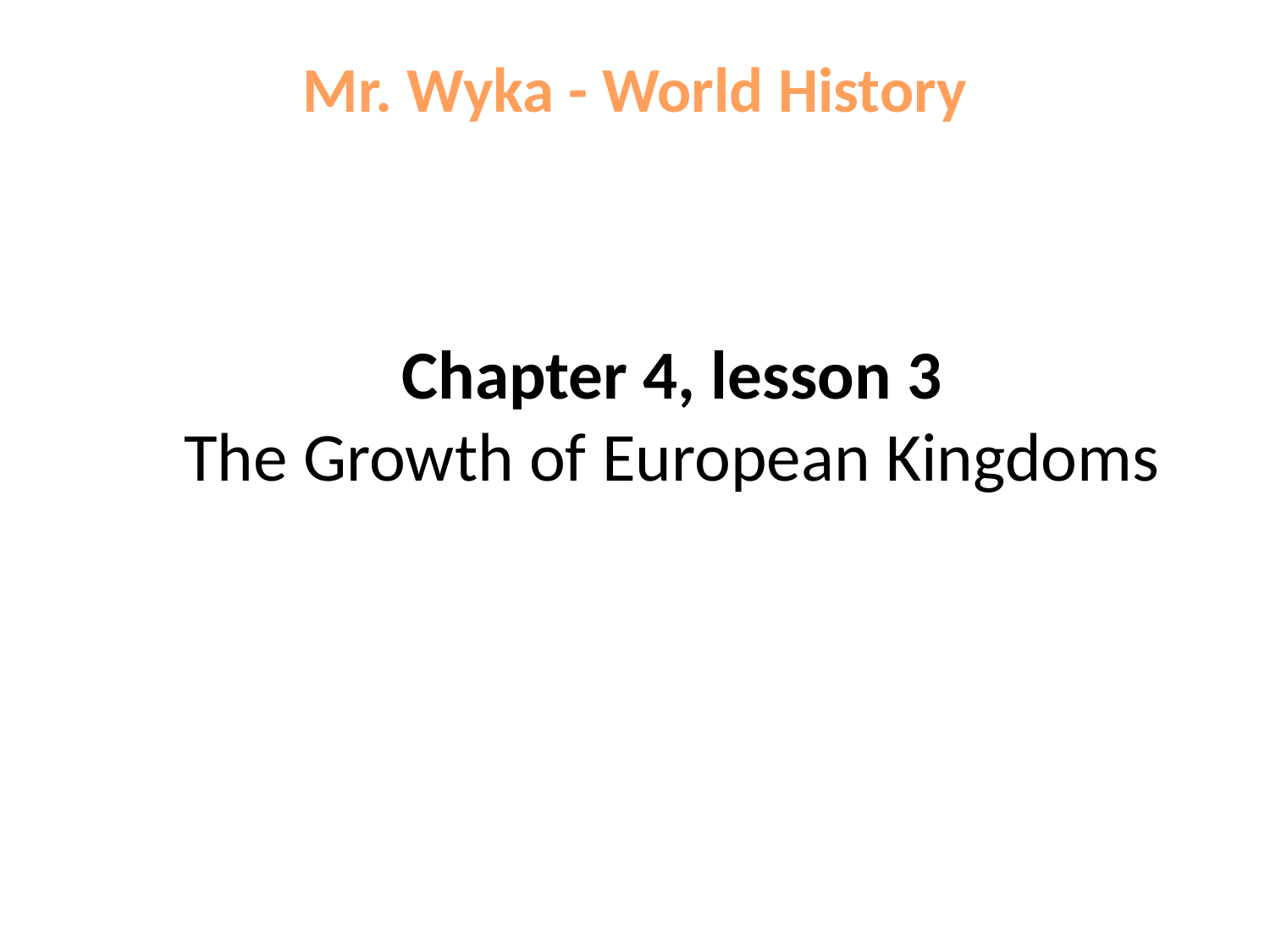

Mr. Wyka - World History
# Chapter 4, lesson 3 The Growth of European Kingdoms